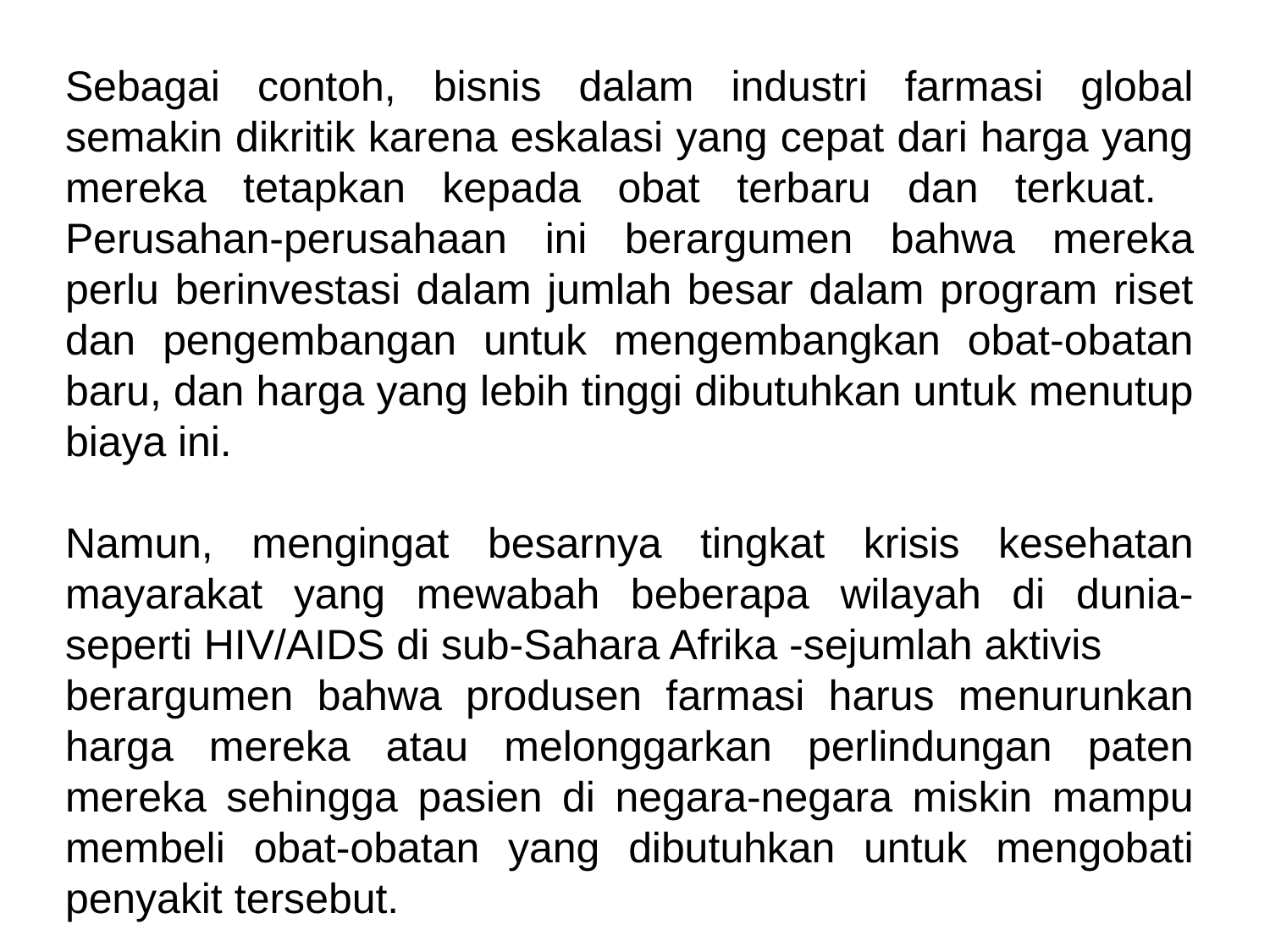

Sebagai contoh, bisnis dalam industri farmasi global semakin dikritik karena eskalasi yang cepat dari harga yang mereka tetapkan kepada obat terbaru dan terkuat.  Perusahan-perusahaan ini berargumen bahwa mereka perlu berinvestasi dalam jumlah besar dalam program riset dan pengembangan untuk mengembangkan obat-obatan baru, dan harga yang lebih tinggi dibutuhkan untuk menutup biaya ini.

Namun, mengingat besarnya tingkat krisis kesehatan mayarakat yang mewabah beberapa wilayah di dunia-seperti HIV/AIDS di sub-Sahara Afrika -sejumlah aktivis
berargumen bahwa produsen farmasi harus menurunkan harga mereka atau melonggarkan perlindungan paten mereka sehingga pasien di negara-negara miskin mampu membeli obat-obatan yang dibutuhkan untuk mengobati penyakit tersebut.